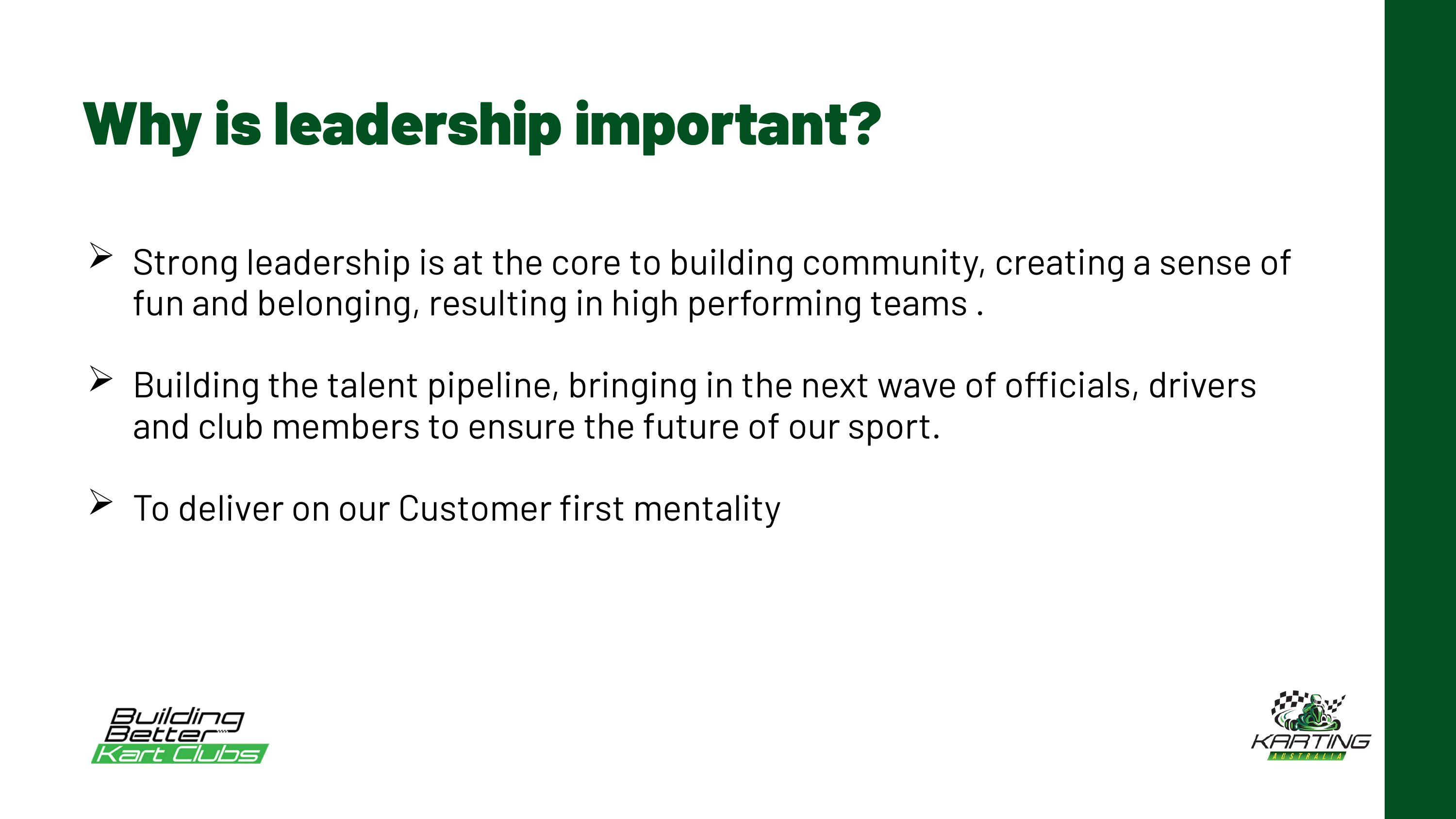

Why is leadership important?

Strong leadership is at the core to building community, creating a sense of fun and belonging, resulting in high performing teams .

Building the talent pipeline, bringing in the next wave of officials, drivers and club members to ensure the future of our sport.

To deliver on our Customer first mentality